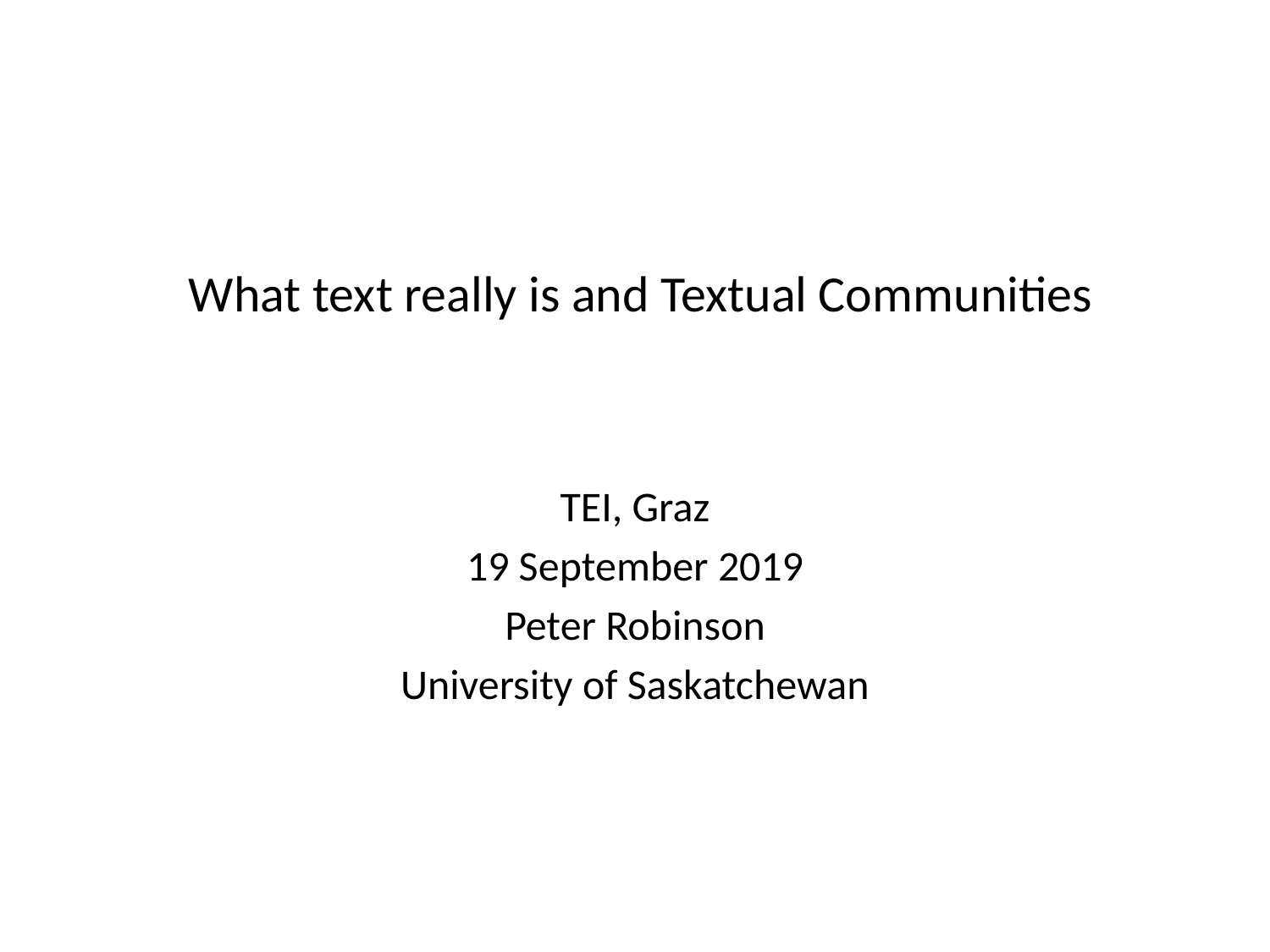

# What text really is and Textual Communities

TEI, Graz
19 September 2019
Peter Robinson
University of Saskatchewan